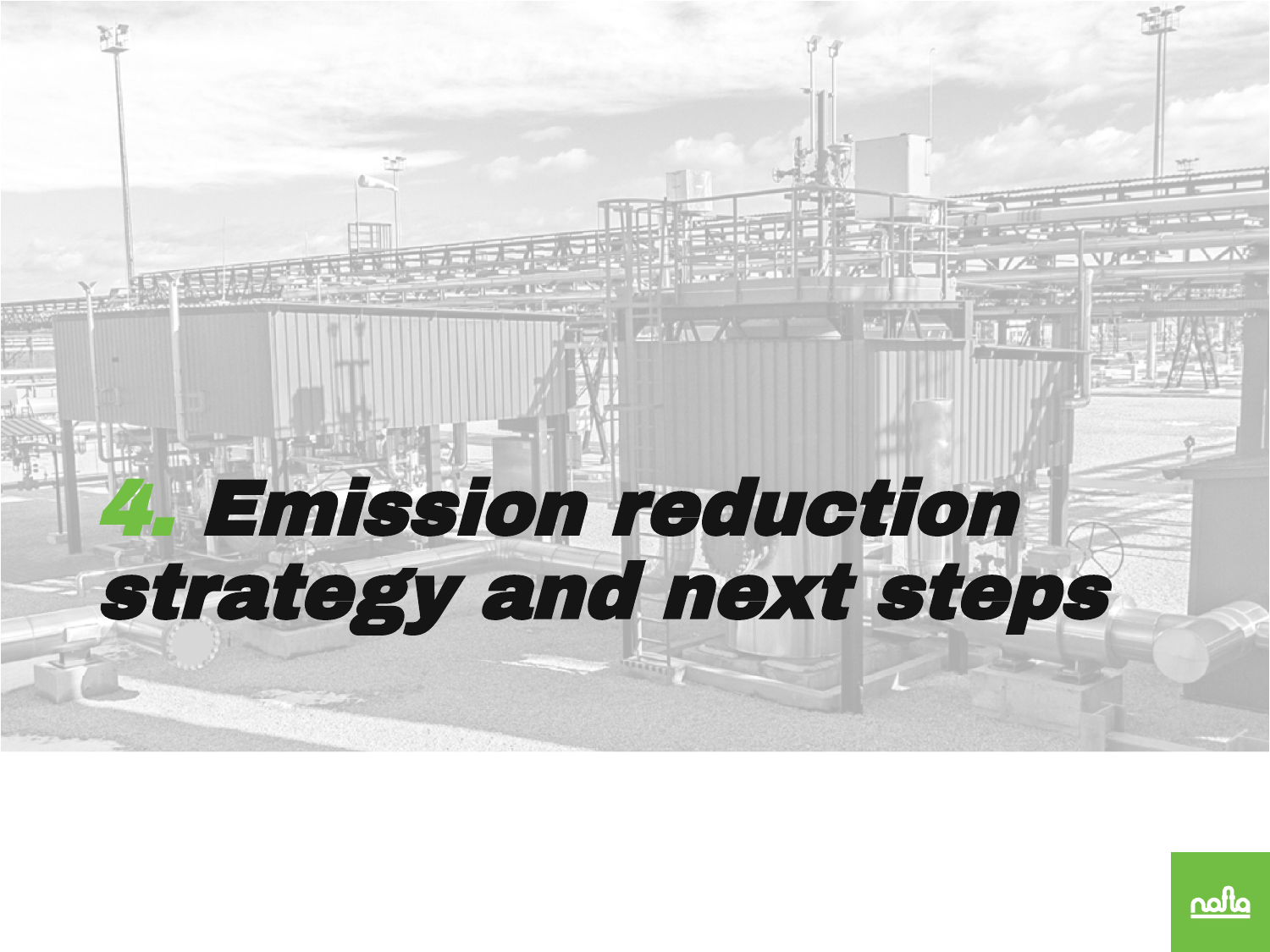

4. Emission reduction strategy and next steps